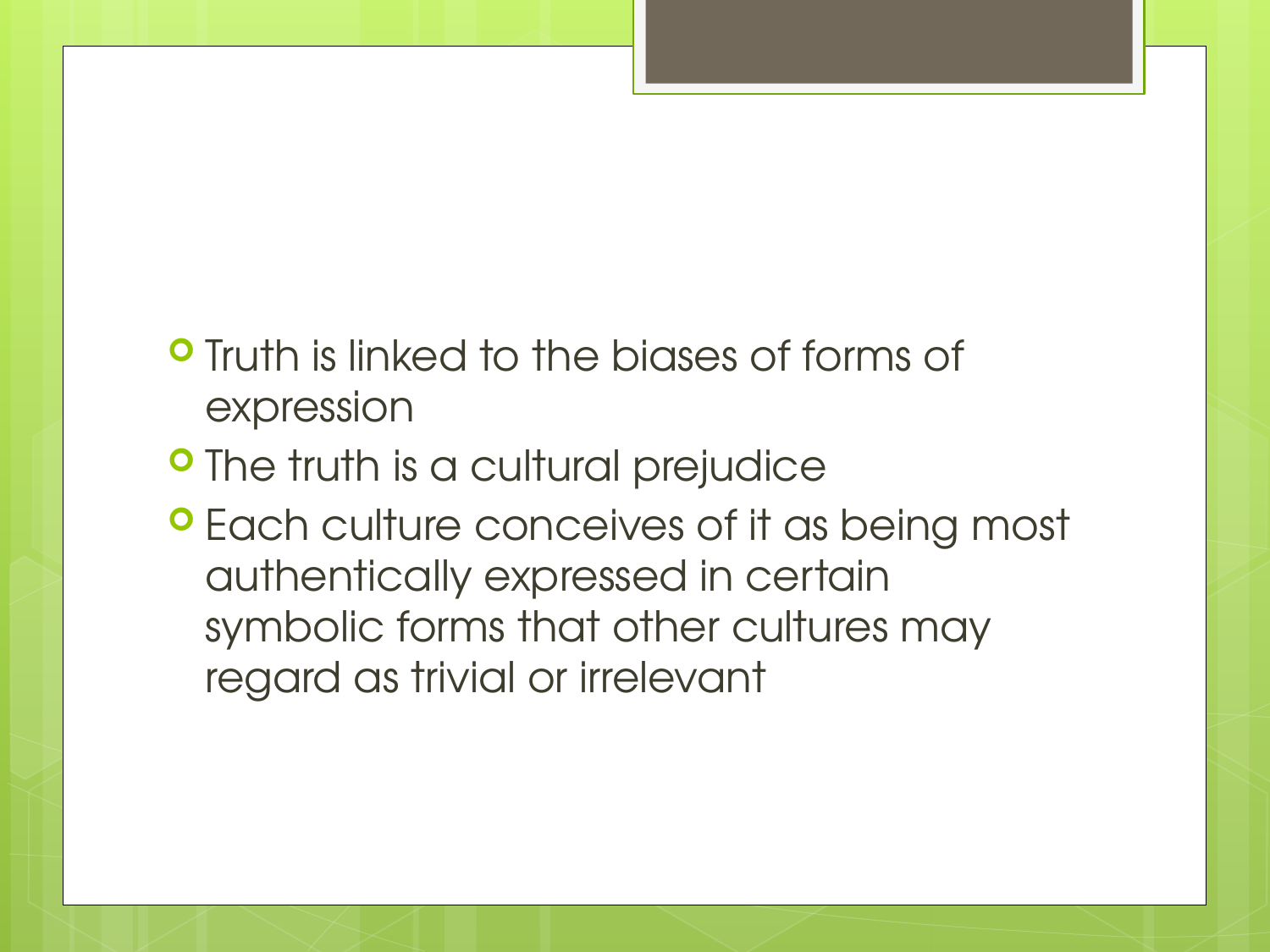

Truth is linked to the biases of forms of expression
The truth is a cultural prejudice
Each culture conceives of it as being most authentically expressed in certain symbolic forms that other cultures may regard as trivial or irrelevant